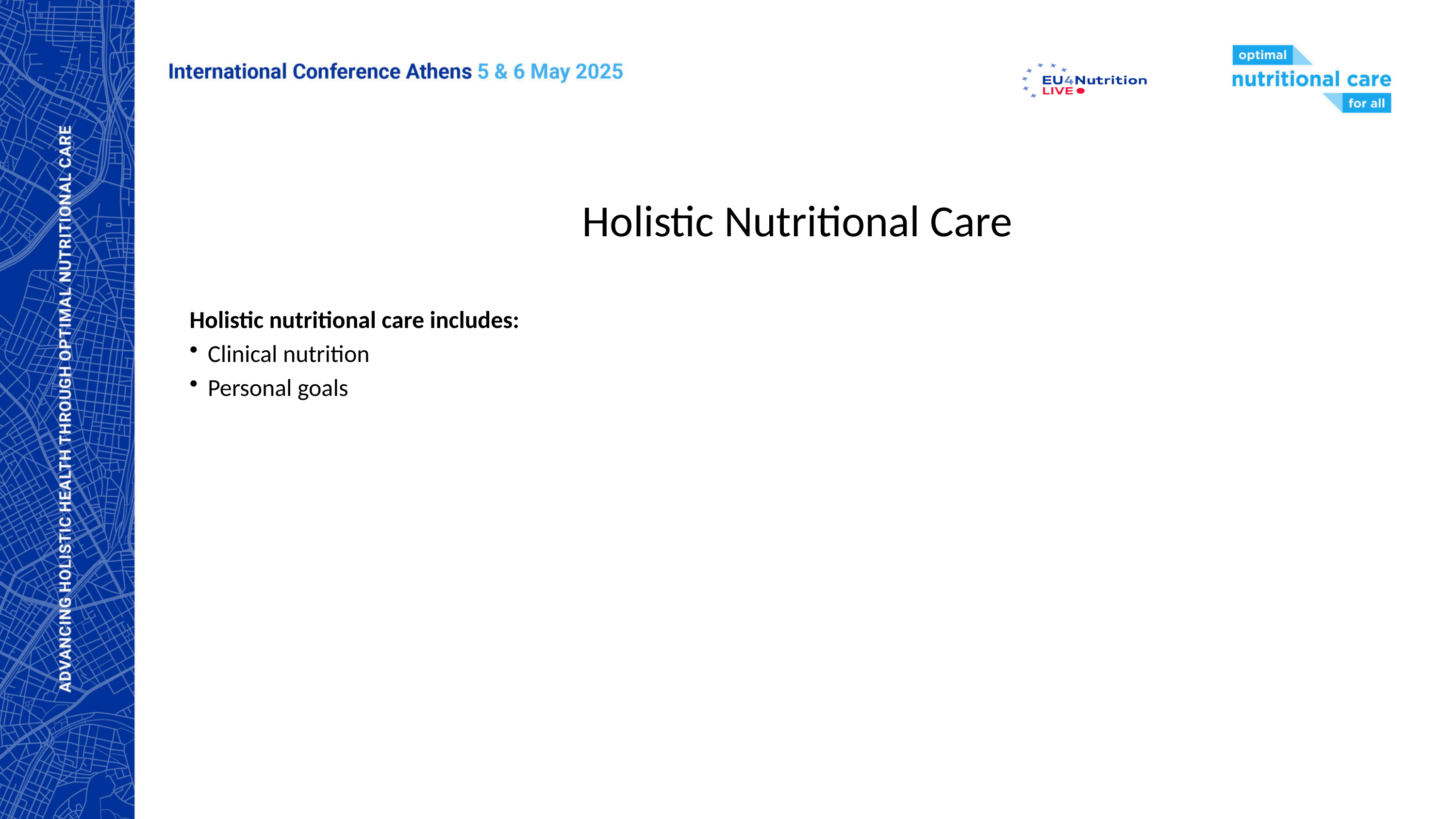

Holistic Nutritional Care

Holistic nutritional care includes:
Clinical nutrition
Personal goals